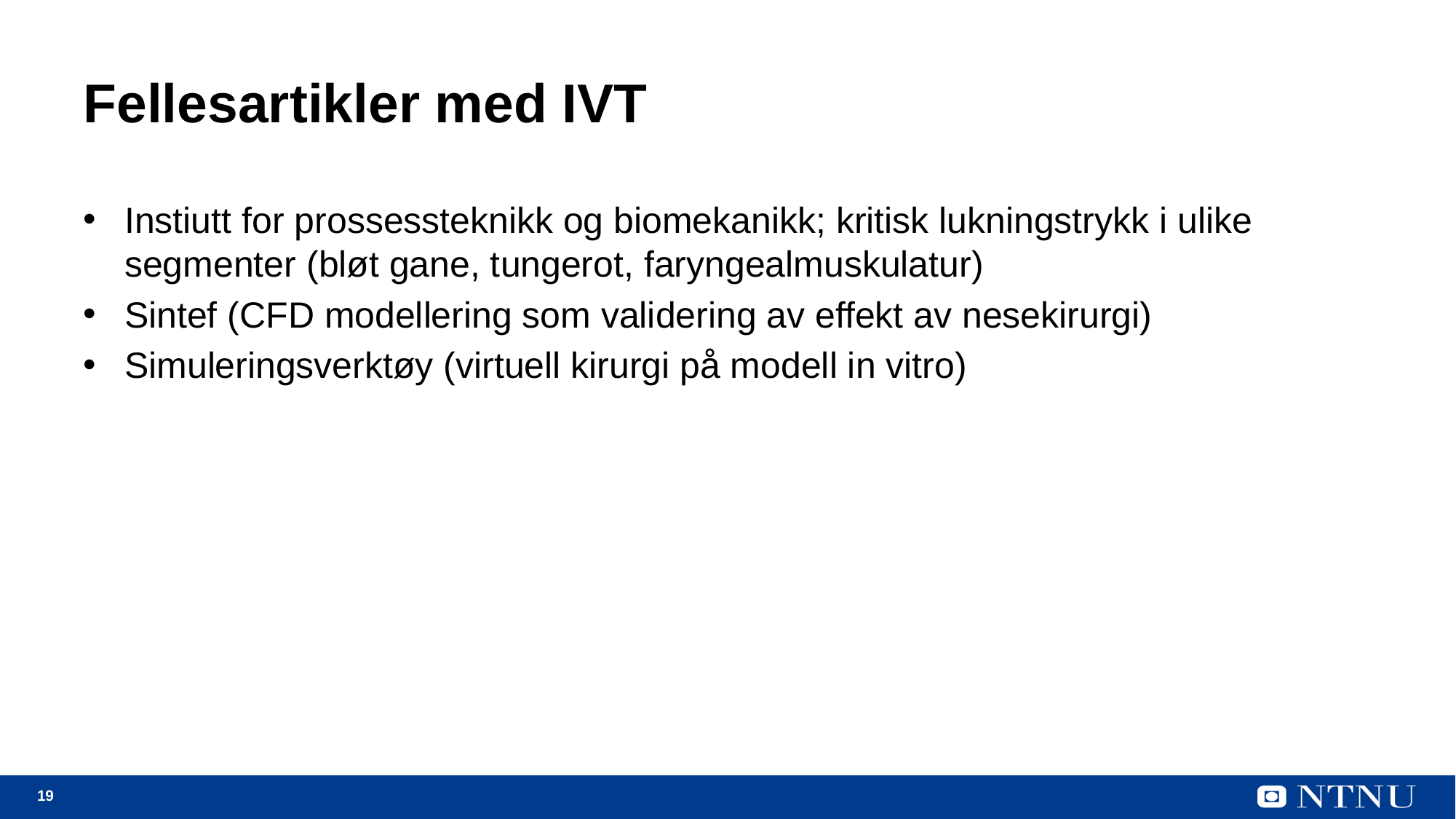

# Fellesartikler med IVT
Instiutt for prossessteknikk og biomekanikk; kritisk lukningstrykk i ulike segmenter (bløt gane, tungerot, faryngealmuskulatur)
Sintef (CFD modellering som validering av effekt av nesekirurgi)
Simuleringsverktøy (virtuell kirurgi på modell in vitro)